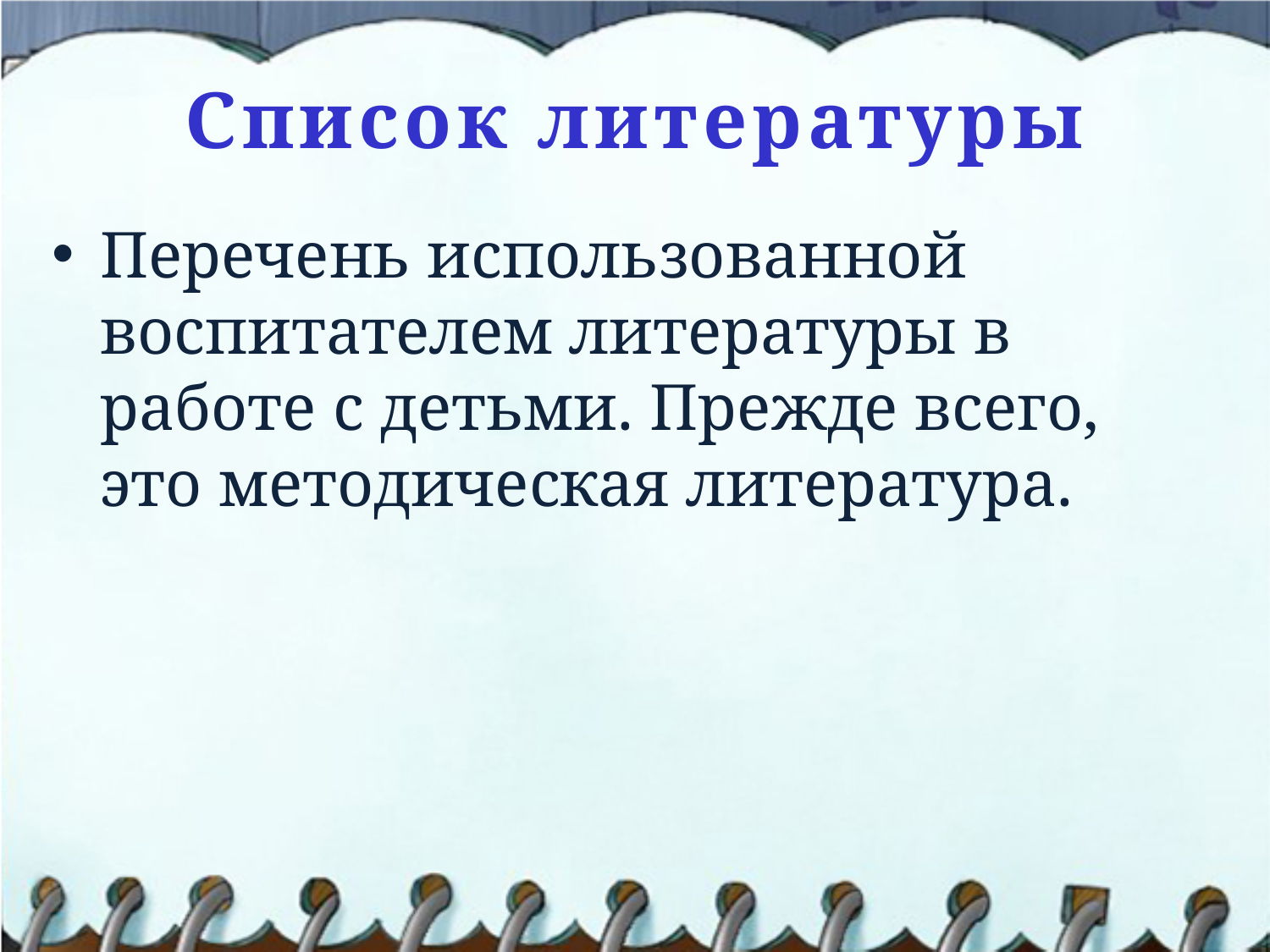

# Список литературы
Перечень использованной воспитателем литературы в работе с детьми. Прежде всего, это методическая литература.